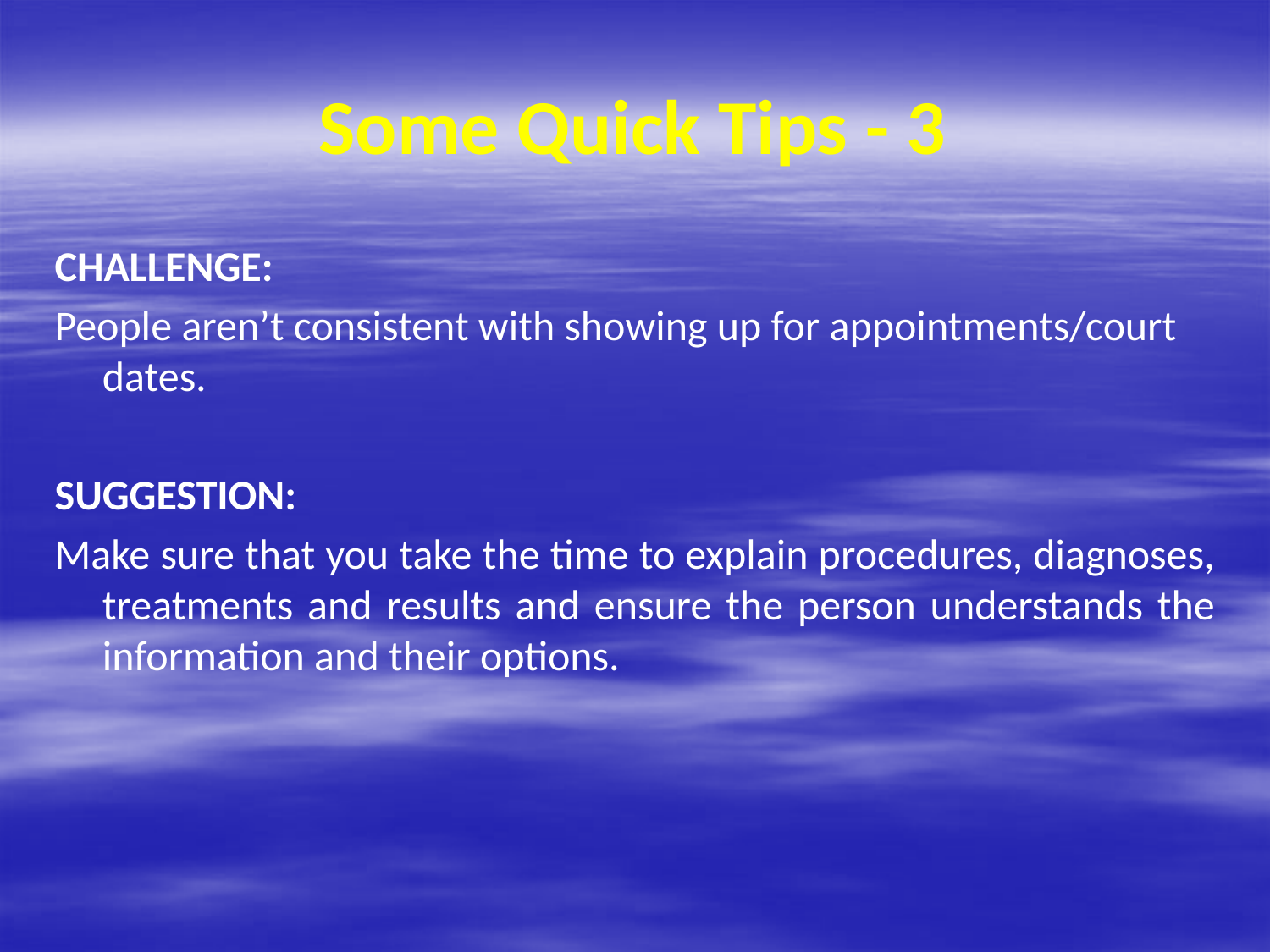

# Some Quick Tips - 3
CHALLENGE:
People aren’t consistent with showing up for appointments/court dates.

SUGGESTION:
Make sure that you take the time to explain procedures, diagnoses, treatments and results and ensure the person understands the information and their options.